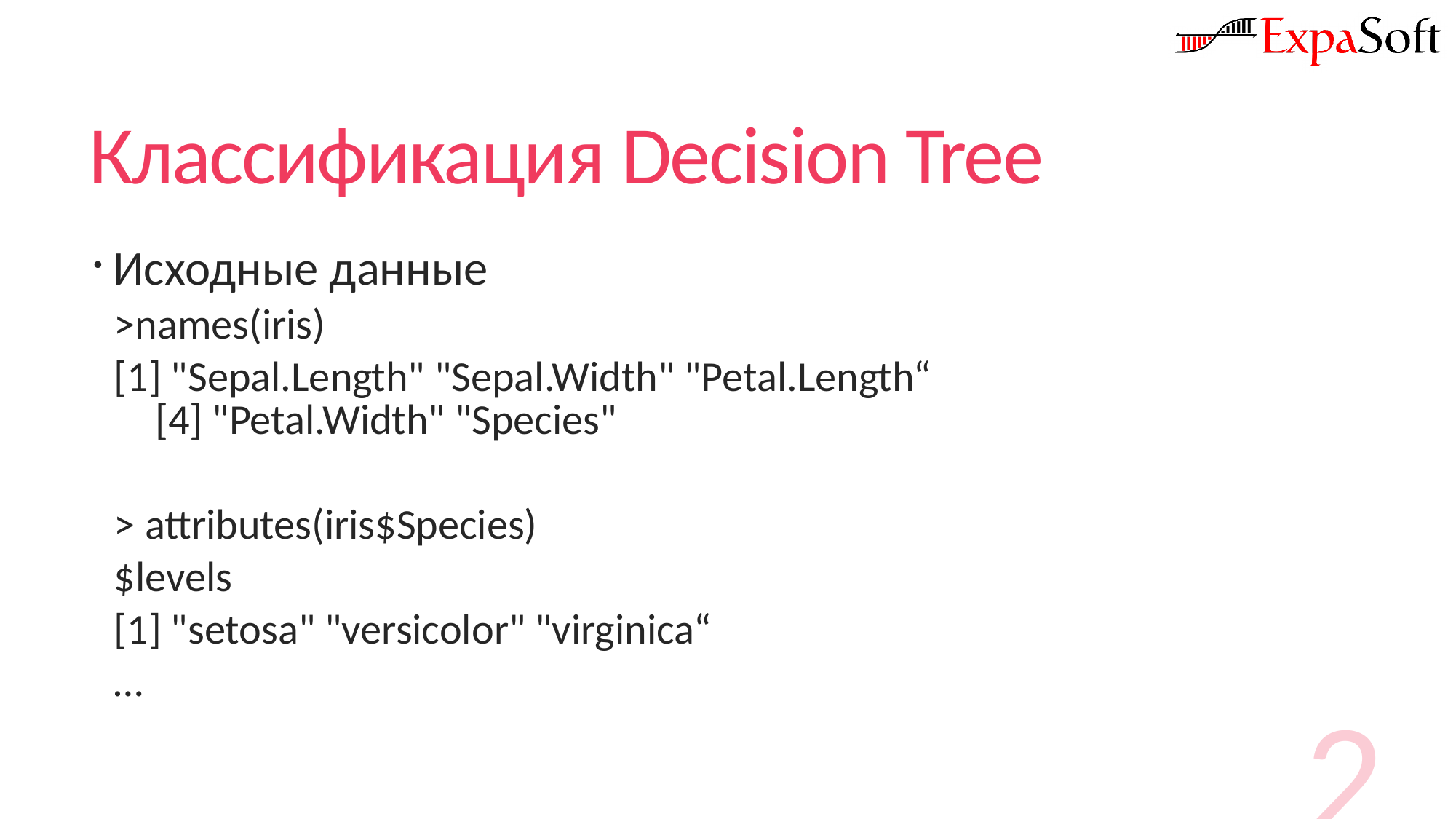

# Классификация Decision Tree
Исходные данные
>names(iris)
[1] "Sepal.Length" "Sepal.Width" "Petal.Length“
[4] "Petal.Width" "Species"

> attributes(iris$Species)
$levels
[1] "setosa" "versicolor" "virginica“
…
2